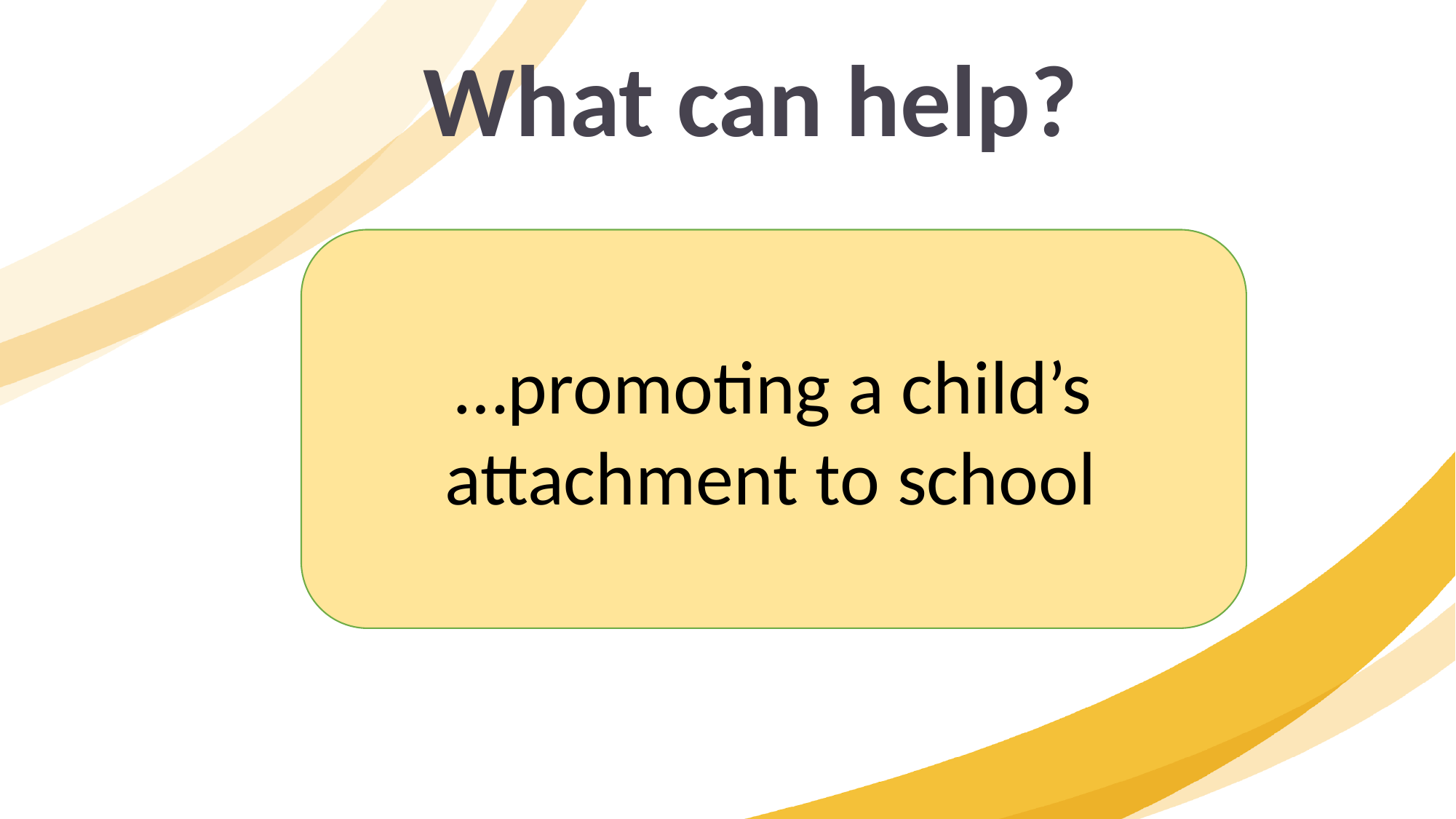

What can help?
…promoting a child’s attachment to school